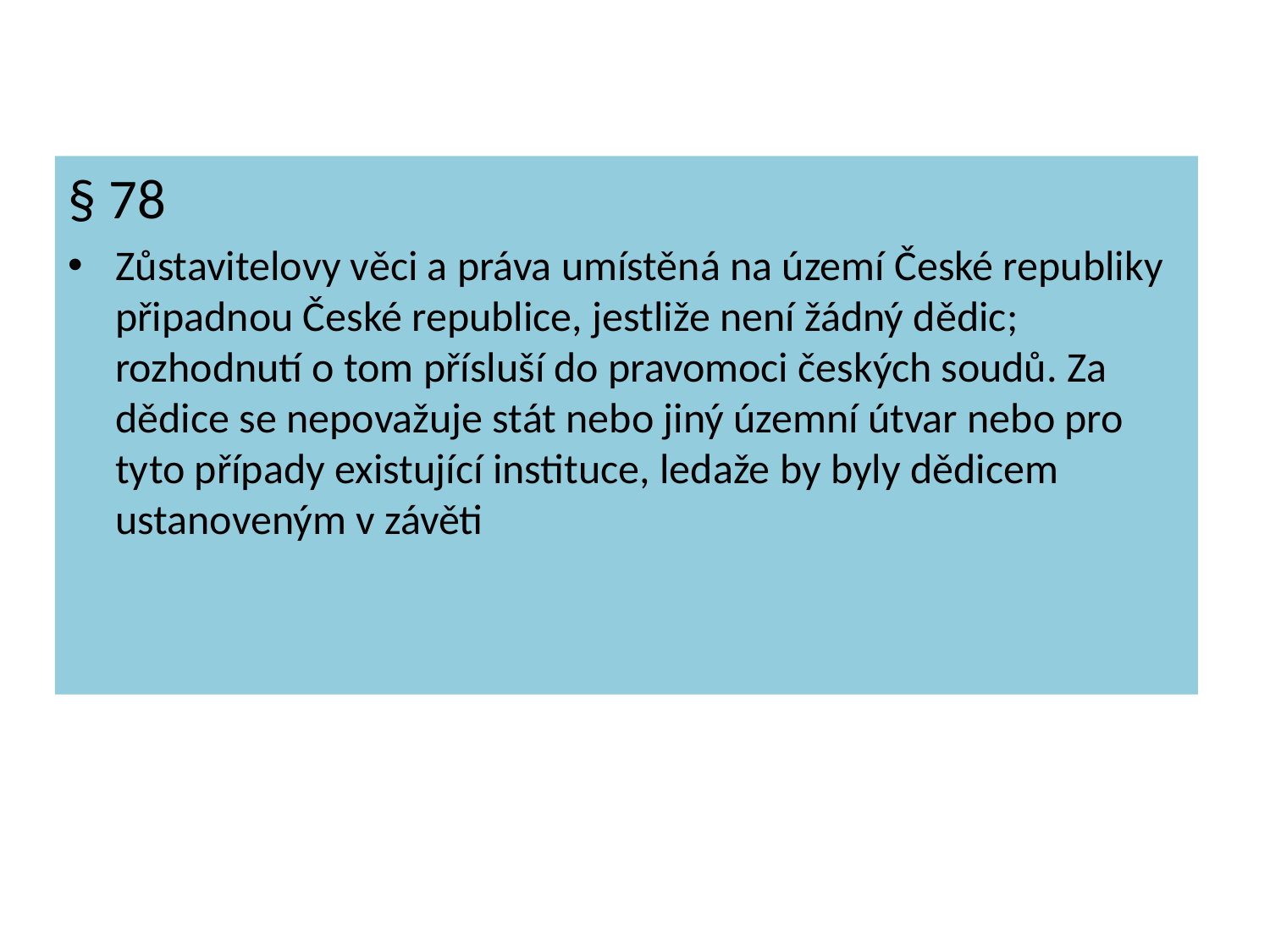

#
§ 78
Zůstavitelovy věci a práva umístěná na území České republiky připadnou České republice, jestliže není žádný dědic; rozhodnutí o tom přísluší do pravomoci českých soudů. Za dědice se nepovažuje stát nebo jiný územní útvar nebo pro tyto případy existující instituce, ledaže by byly dědicem ustanoveným v závěti